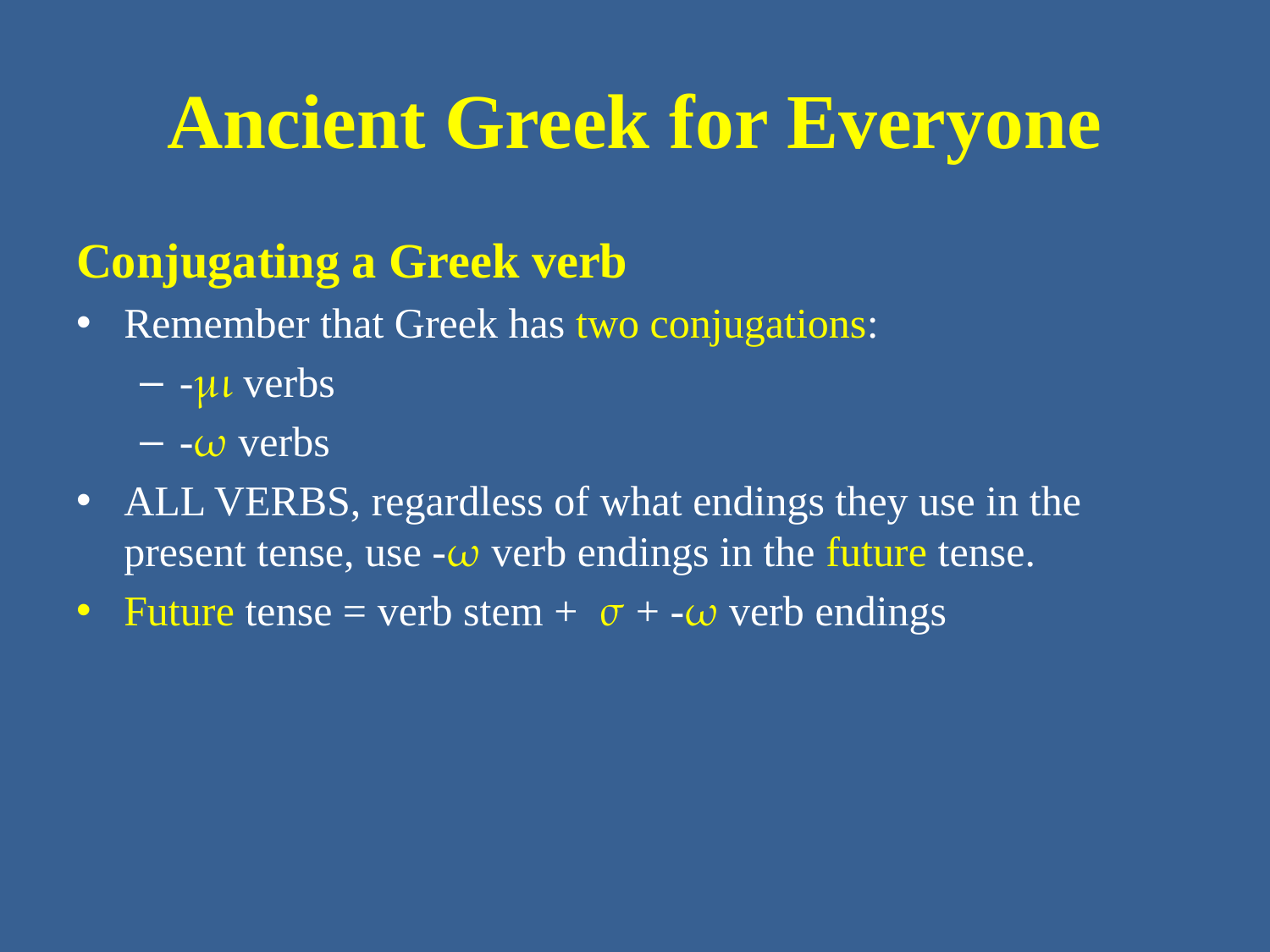

# Ancient Greek for Everyone
Conjugating a Greek verb
Remember that Greek has two conjugations:
-μι verbs
-ω verbs
ALL VERBS, regardless of what endings they use in the present tense, use -ω verb endings in the future tense.
Future tense = verb stem +  σ + -ω verb endings